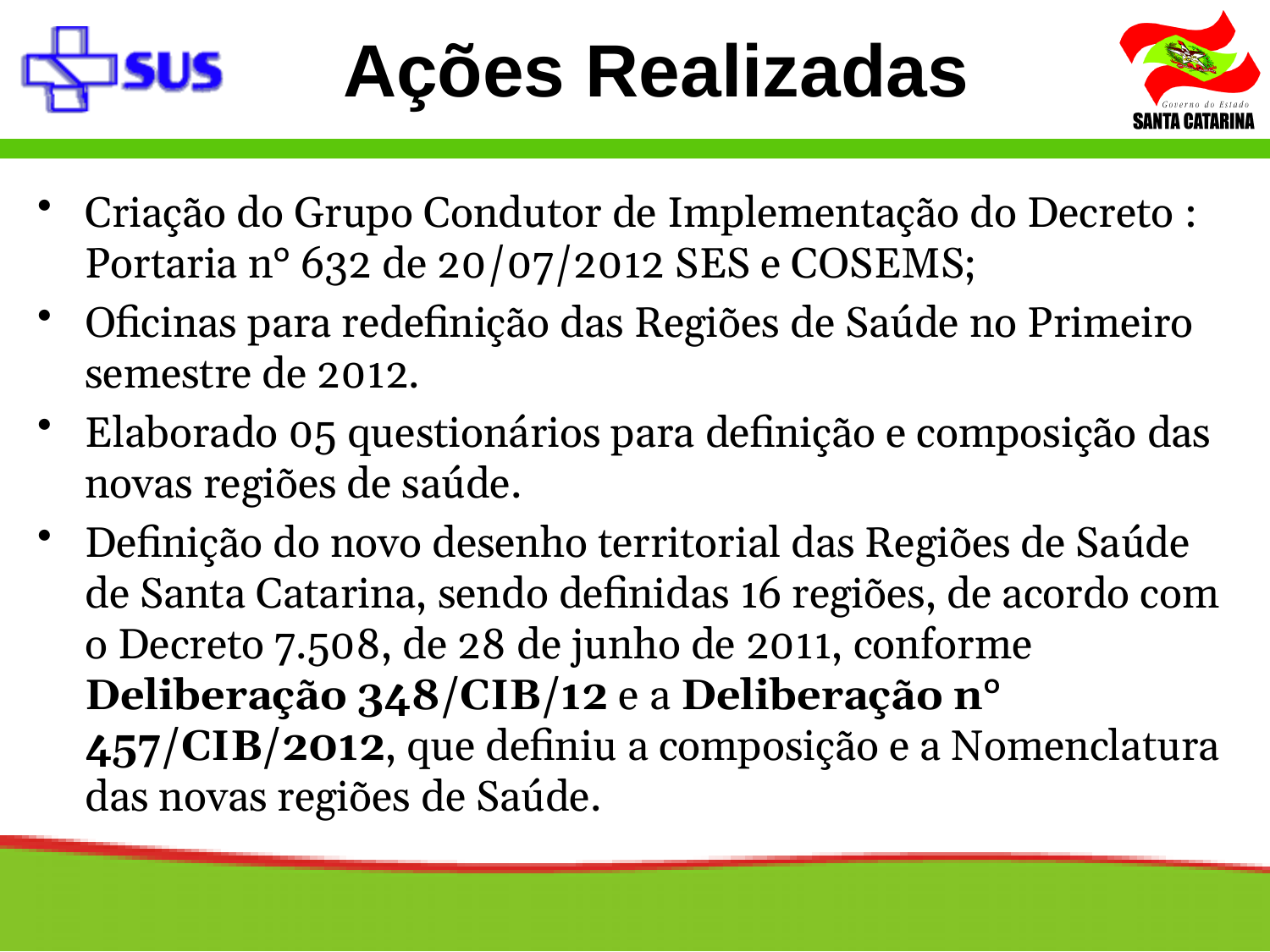

Ações Realizadas
Criação do Grupo Condutor de Implementação do Decreto : Portaria n° 632 de 20/07/2012 SES e COSEMS;
Oficinas para redefinição das Regiões de Saúde no Primeiro semestre de 2012.
Elaborado 05 questionários para definição e composição das novas regiões de saúde.
Definição do novo desenho territorial das Regiões de Saúde de Santa Catarina, sendo definidas 16 regiões, de acordo com o Decreto 7.508, de 28 de junho de 2011, conforme Deliberação 348/CIB/12 e a Deliberação n° 457/CIB/2012, que definiu a composição e a Nomenclatura das novas regiões de Saúde.